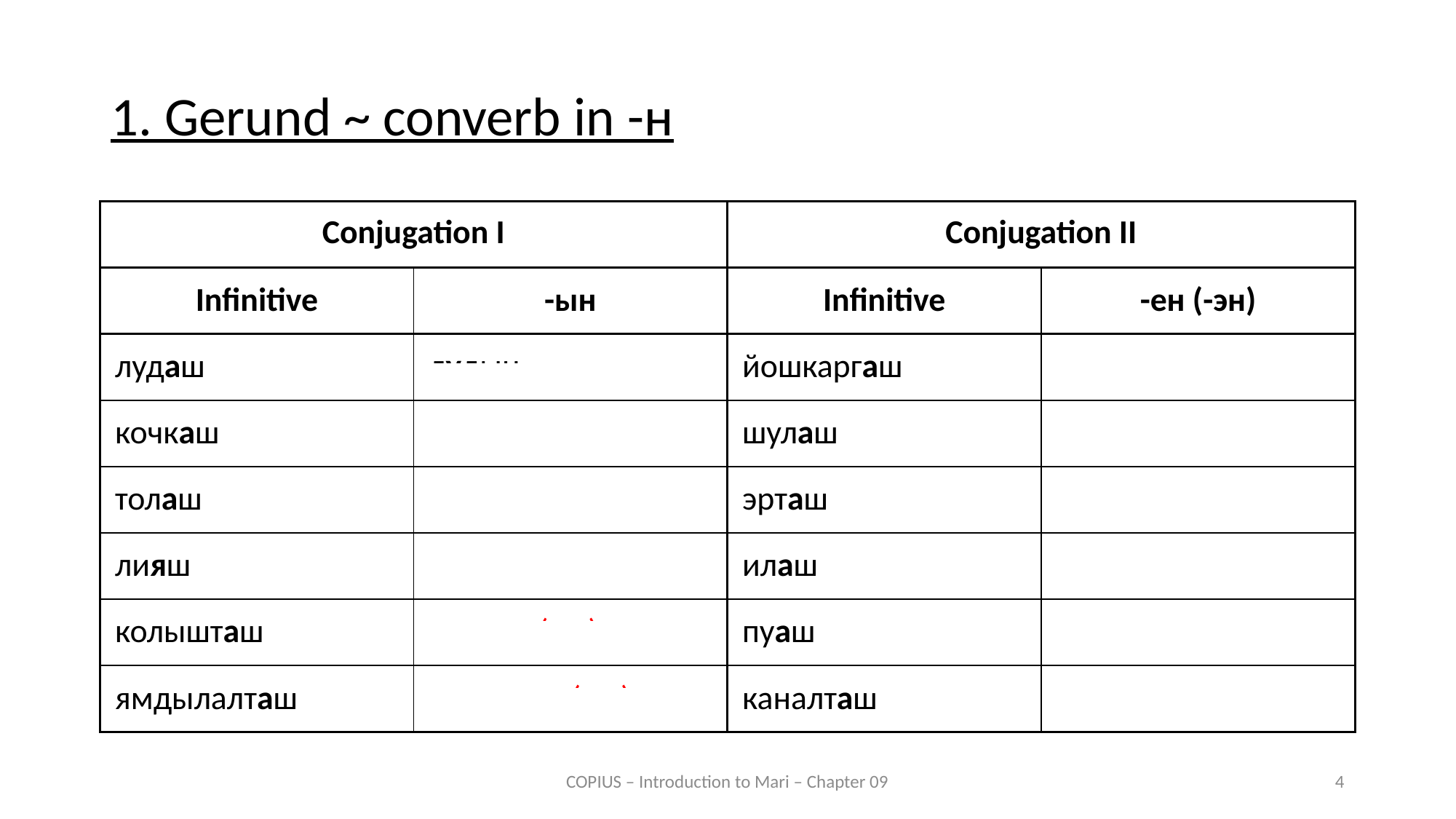

1. Gerund ~ converb in -н
| Conjugation I |  | Conjugation II |  |
| --- | --- | --- | --- |
| Infinitive | -ын | Infinitive | -ен (-эн) |
| лудаш | лудын | йошкаргаш | йошкарген |
| кочкаш | кочкын | шулаш | шулен |
| толаш | толын | эрташ | эртен |
| лияш | лийын | илаш | илен |
| колышташ | колышт(ын) | пуаш | пуэн |
| ямдылалташ | ямдылалт(ын) | каналташ | каналтен |

COPIUS – Introduction to Mari – Chapter 09
4